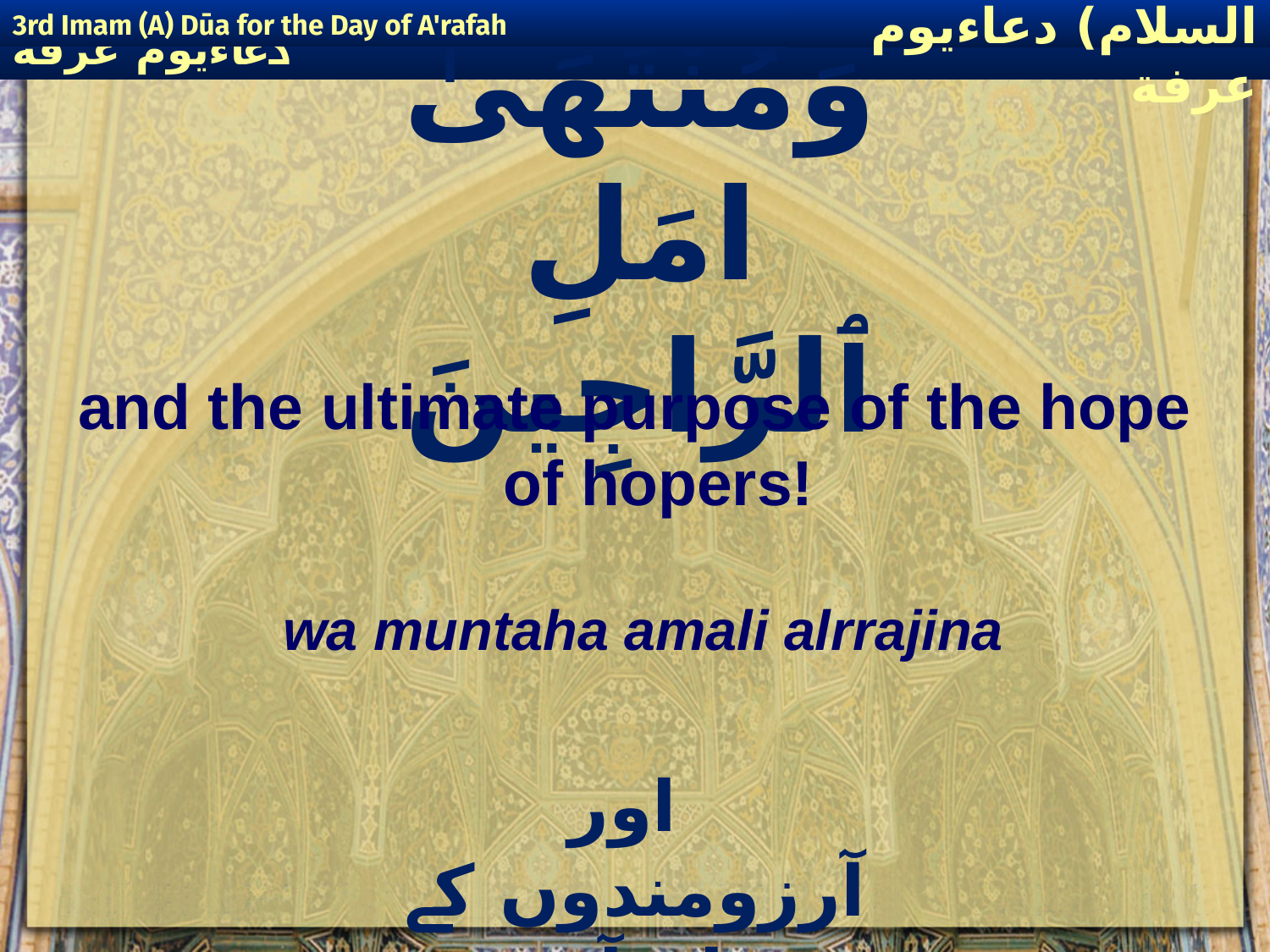

3rd Imam (A) Dūa for the Day of A'rafah
إمام حسين(عليه السلام) دعاءيوم عرفة
# وَمُنْتَهَىٰ امَلِ ٱلرَّاجِينَ
and the ultimate purpose of the hope of hopers!
wa muntaha amali alrrajina
 اور آرزومندوں کے مقام آرزو